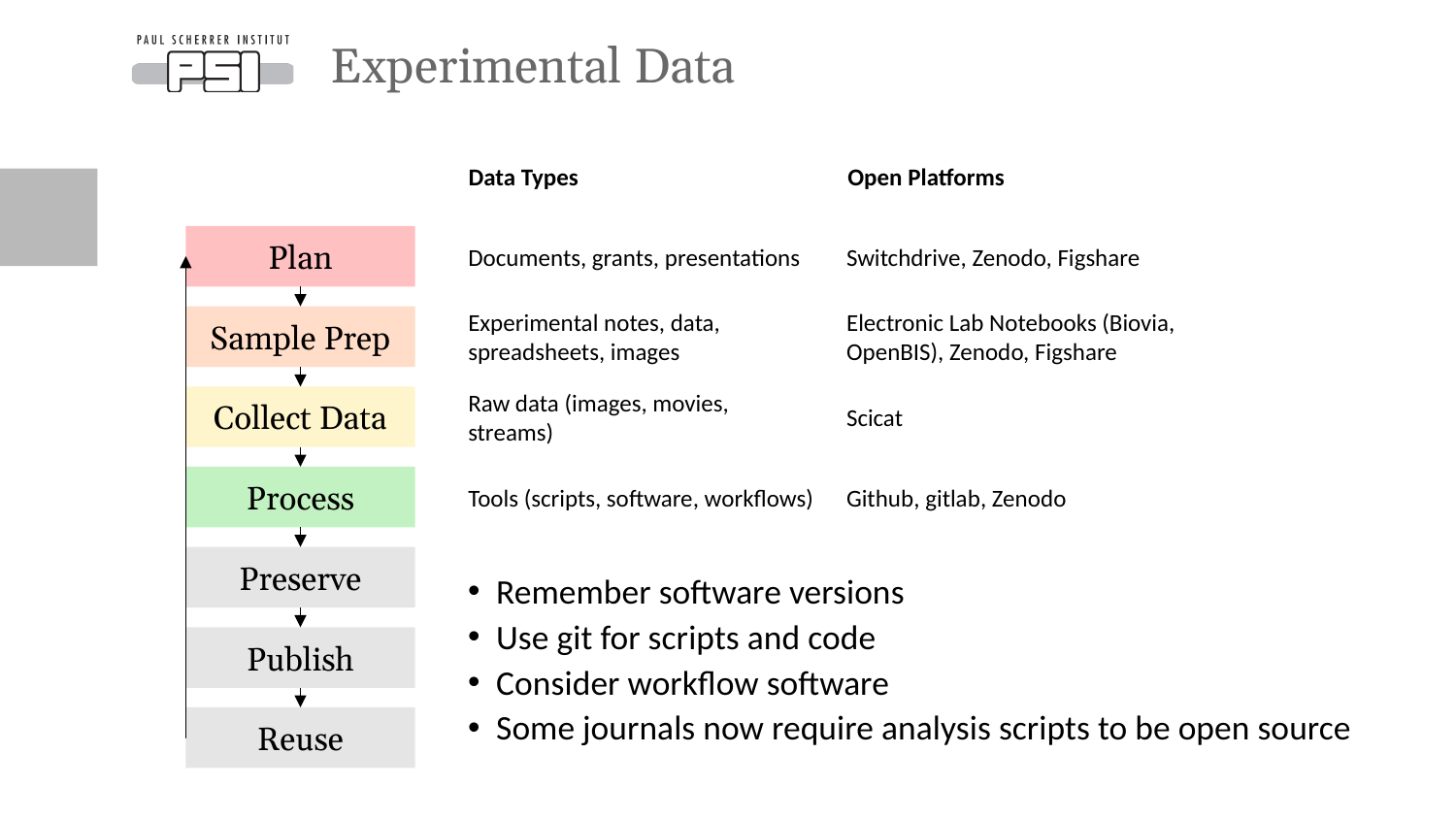

# Experimental Data
Open Platforms
Data Types
Documents, grants, presentations
Switchdrive, Zenodo, Figshare
Plan
Experimental notes, data, spreadsheets, images
Electronic Lab Notebooks (Biovia, OpenBIS), Zenodo, Figshare
Sample Prep
Raw data (images, movies, streams)
Scicat
Collect Data
Tools (scripts, software, workflows)
Github, gitlab, Zenodo
Process
Preserve
Remember software versions
Use git for scripts and code
Consider workflow software
Some journals now require analysis scripts to be open source
Publish
Reuse
Page 13